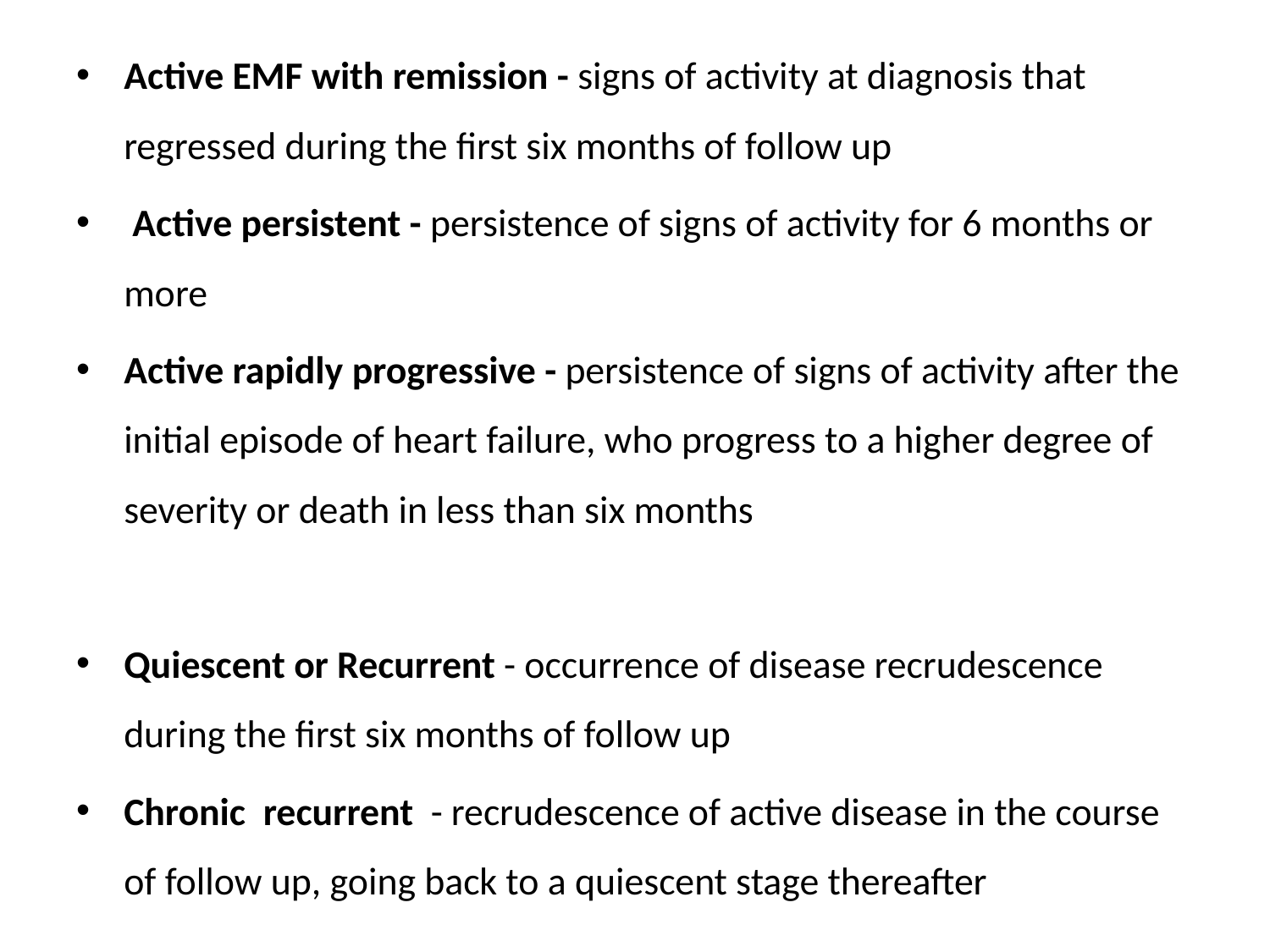

Active EMF with remission - signs of activity at diagnosis that regressed during the first six months of follow up
 Active persistent - persistence of signs of activity for 6 months or more
Active rapidly progressive - persistence of signs of activity after the initial episode of heart failure, who progress to a higher degree of severity or death in less than six months

Quiescent or Recurrent - occurrence of disease recrudescence during the first six months of follow up
Chronic  recurrent  - recrudescence of active disease in the course of follow up, going back to a quiescent stage thereafter
#